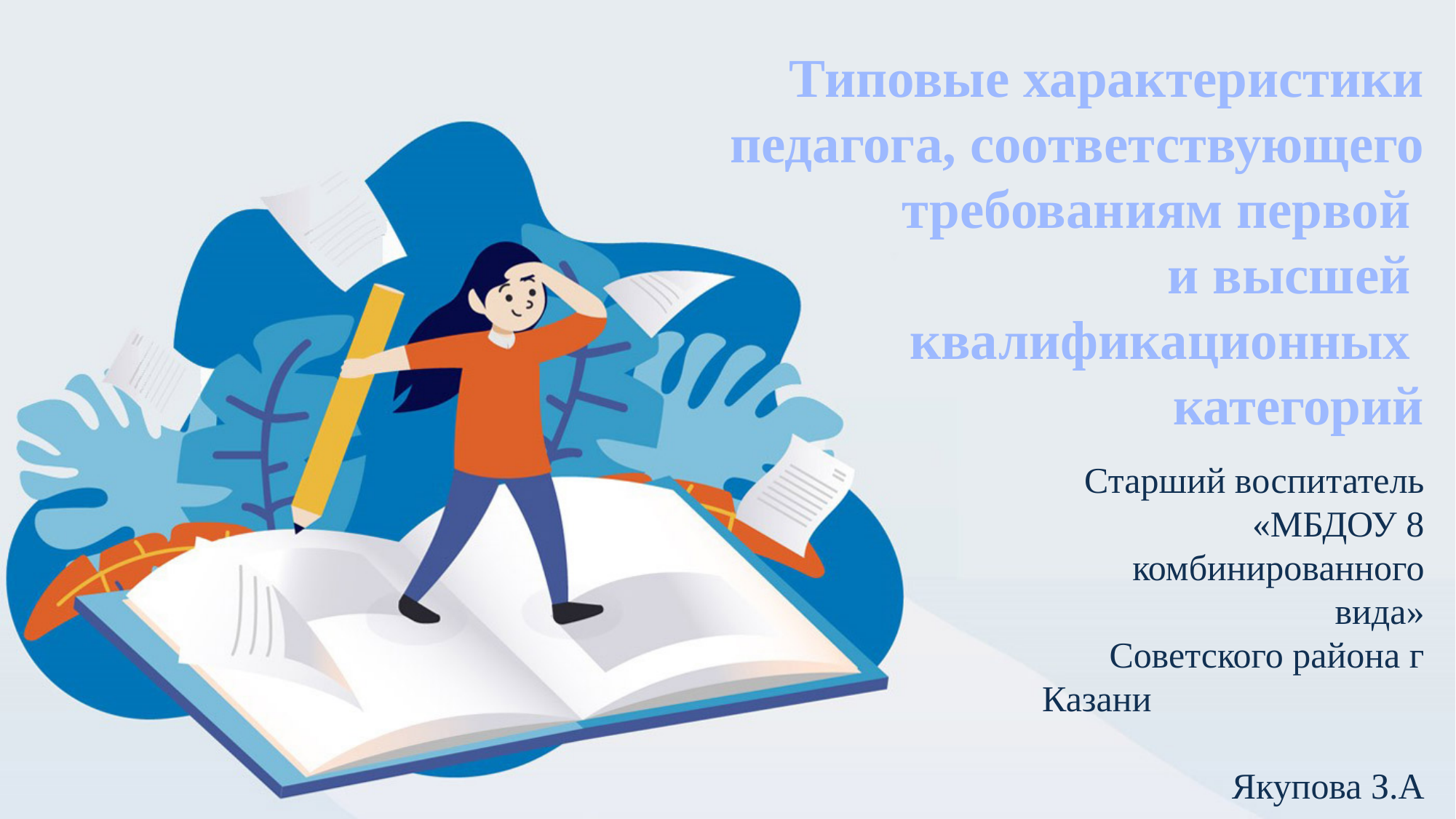

Типовые характеристики педагога, соответствующего требованиям первой
и высшей
квалификационных
категорий
   Старший воспитатель
«МБДОУ 8 комбинированного вида»
 Советского района г Казани                                                                                        Якупова З.А